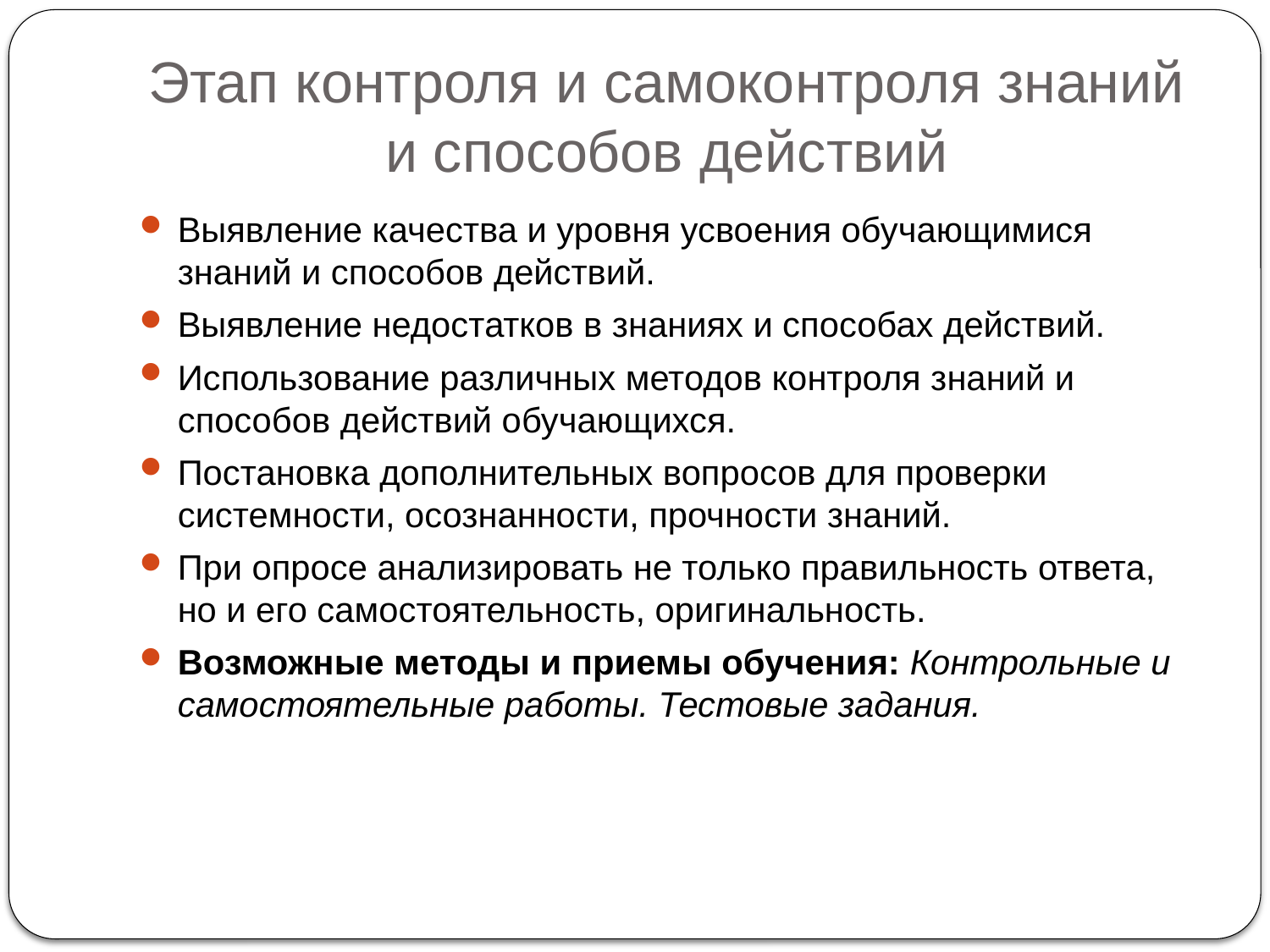

# Этап контроля и самоконтроля знаний и способов действий
Выявление качества и уровня усвоения обучающимися знаний и способов действий.
Выявление недостатков в знаниях и способах действий.
Использование различных методов контроля знаний и способов действий обучающихся.
Постановка дополнительных вопросов для проверки системности, осознанности, прочности знаний.
При опросе анализировать не только правильность ответа, но и его самостоятельность, оригинальность.
Возможные методы и приемы обучения: Контрольные и самостоятельные работы. Тестовые задания.